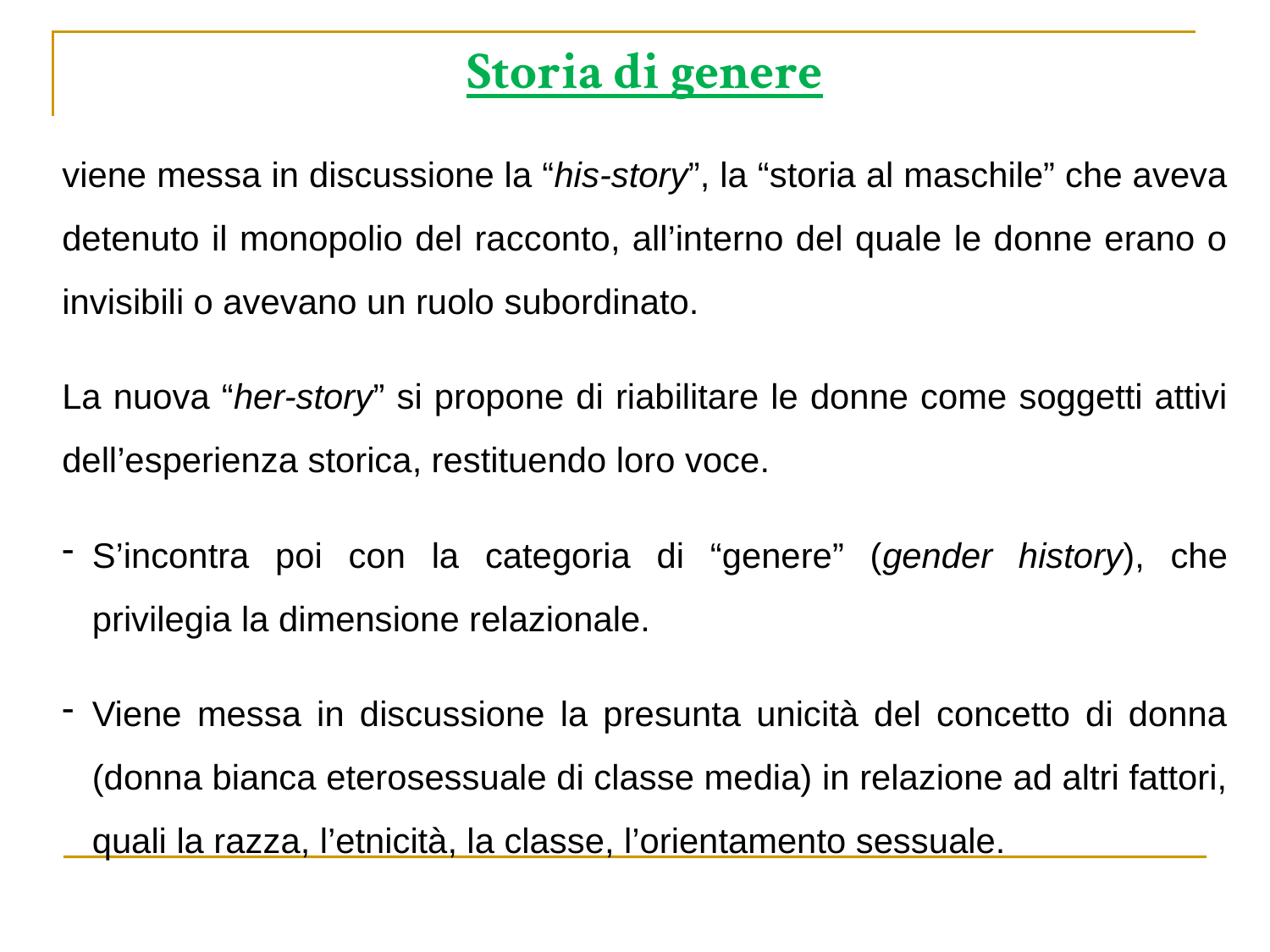

Storia di genere

viene messa in discussione la “his-story”, la “storia al maschile” che aveva detenuto il monopolio del racconto, all’interno del quale le donne erano o invisibili o avevano un ruolo subordinato.

La nuova “her-story” si propone di riabilitare le donne come soggetti attivi dell’esperienza storica, restituendo loro voce.

S’incontra poi con la categoria di “genere” (gender history), che privilegia la dimensione relazionale.

Viene messa in discussione la presunta unicità del concetto di donna (donna bianca eterosessuale di classe media) in relazione ad altri fattori, quali la razza, l’etnicità, la classe, l’orientamento sessuale.